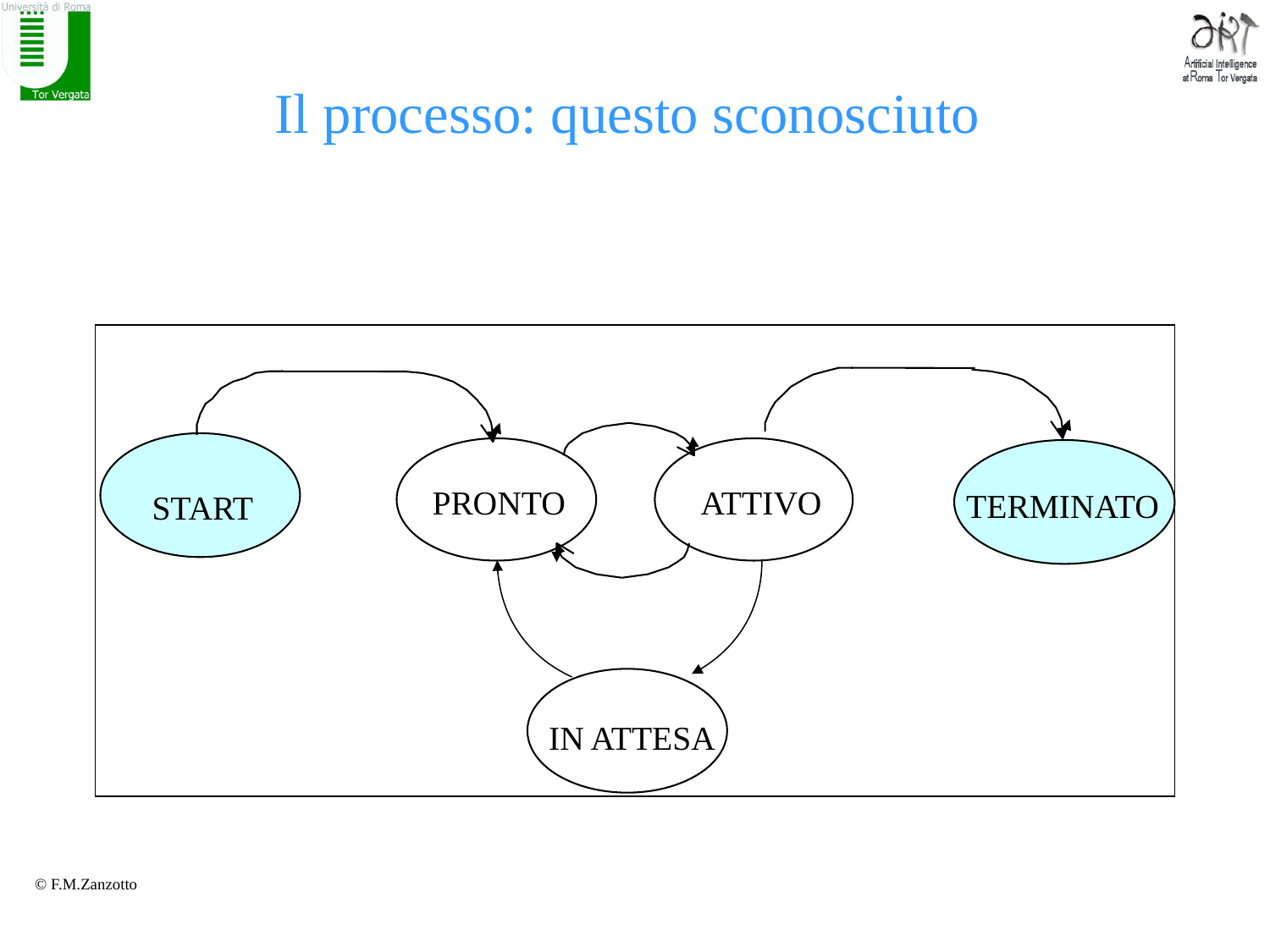

# Il processo: questo sconosciuto

PRONTO
ATTIVO

TERMINATO
START

IN ATTESA